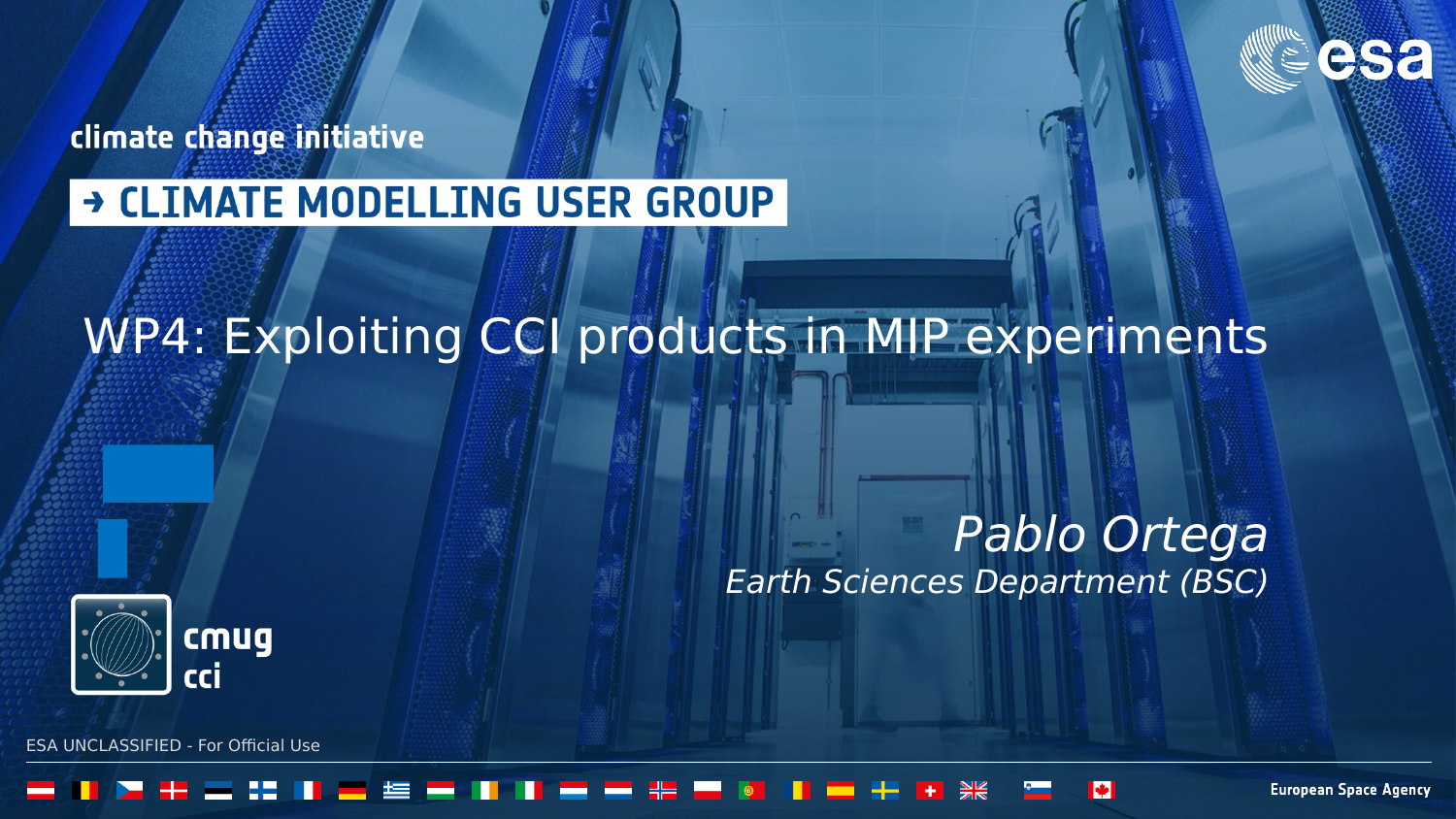

WP4: Exploiting CCI products in MIP experiments

 Pablo Ortega
Earth Sciences Department (BSC)